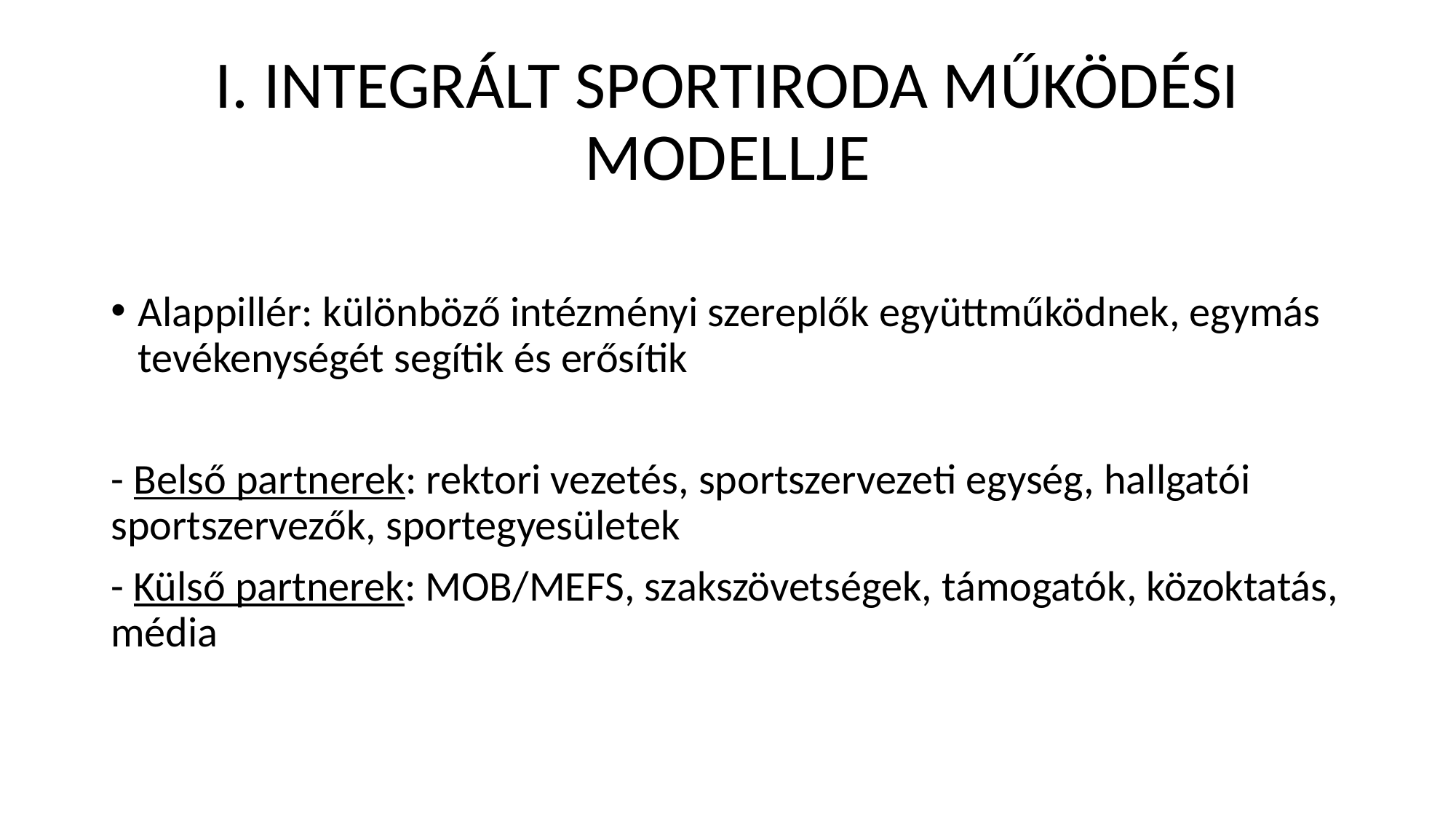

# I. Integrált Sportiroda működési modellje

Alappillér: különböző intézményi szereplők együttműködnek, egymás tevékenységét segítik és erősítik

- Belső partnerek: rektori vezetés, sportszervezeti egység, hallgatói sportszervezők, sportegyesületek
- Külső partnerek: MOB/MEFS, szakszövetségek, támogatók, közoktatás, média